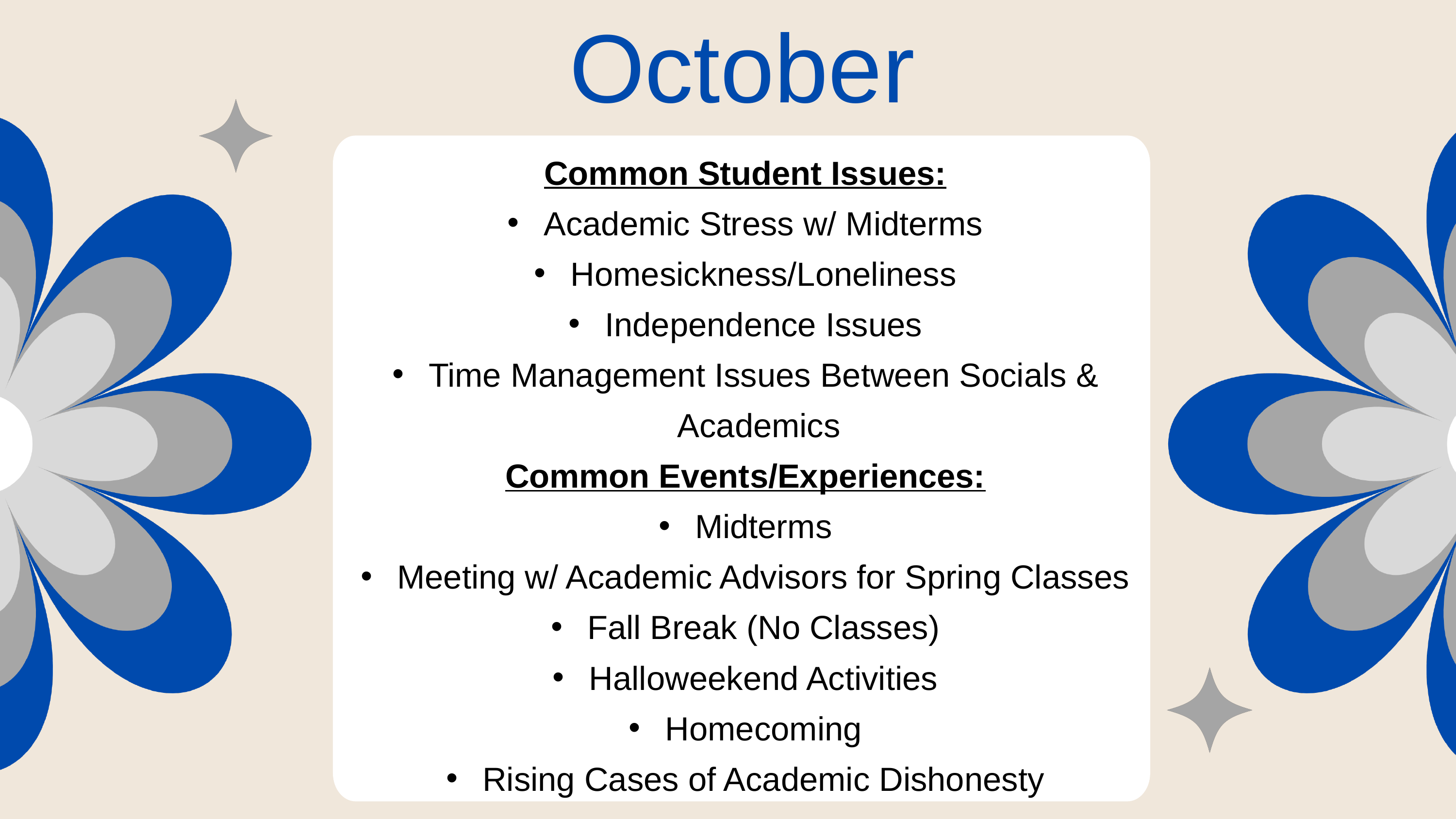

October

Common Student Issues:
Academic Stress w/ Midterms
Homesickness/Loneliness
Independence Issues
Time Management Issues Between Socials & Academics
Common Events/Experiences:
Midterms
Meeting w/ Academic Advisors for Spring Classes
Fall Break (No Classes)
Halloweekend Activities
Homecoming
Rising Cases of Academic Dishonesty